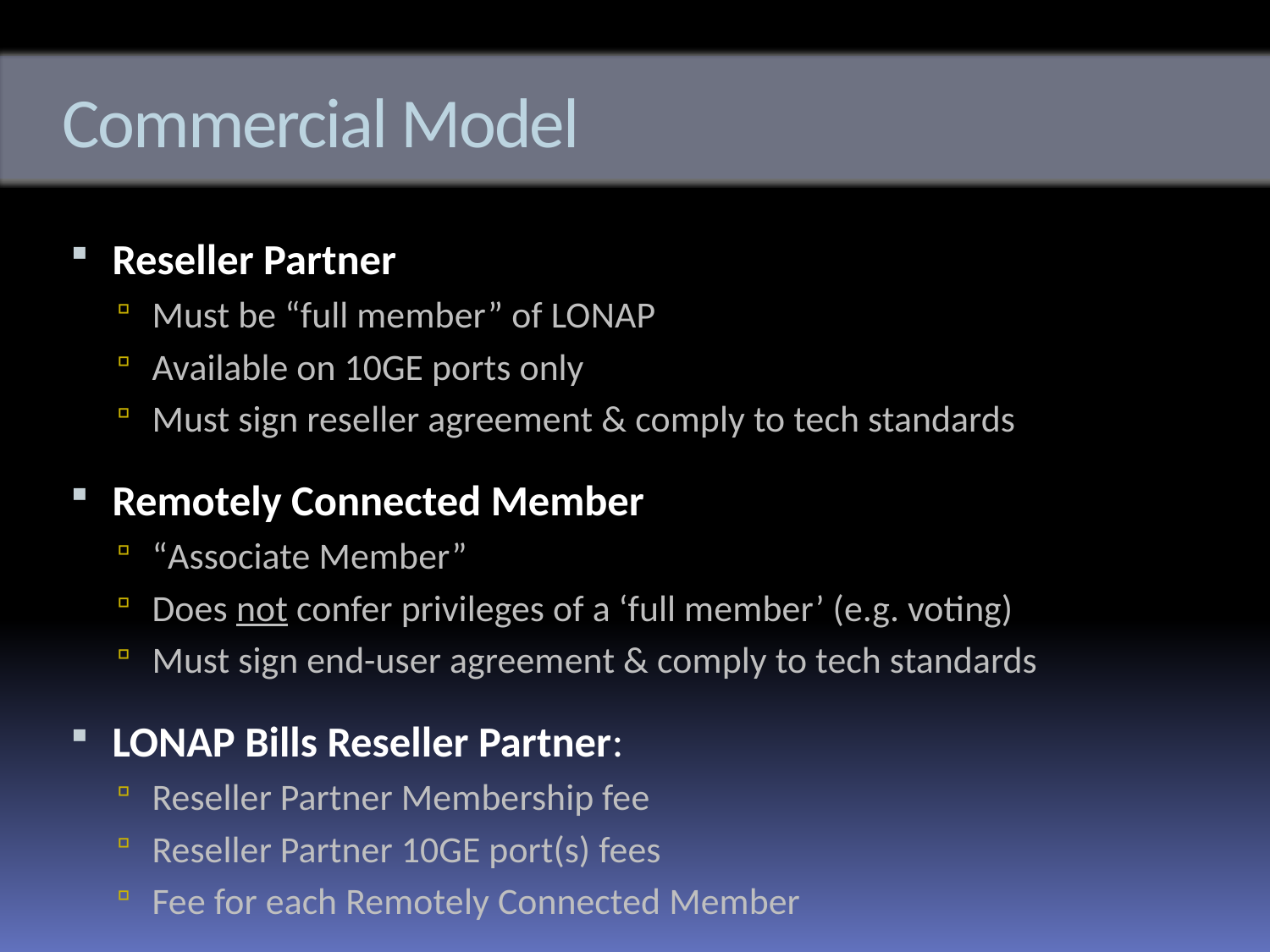

# Commercial Model
Reseller Partner
Must be “full member” of LONAP
Available on 10GE ports only
Must sign reseller agreement & comply to tech standards

Remotely Connected Member
“Associate Member”
Does not confer privileges of a ‘full member’ (e.g. voting)
Must sign end-user agreement & comply to tech standards

LONAP Bills Reseller Partner:
Reseller Partner Membership fee
Reseller Partner 10GE port(s) fees
Fee for each Remotely Connected Member